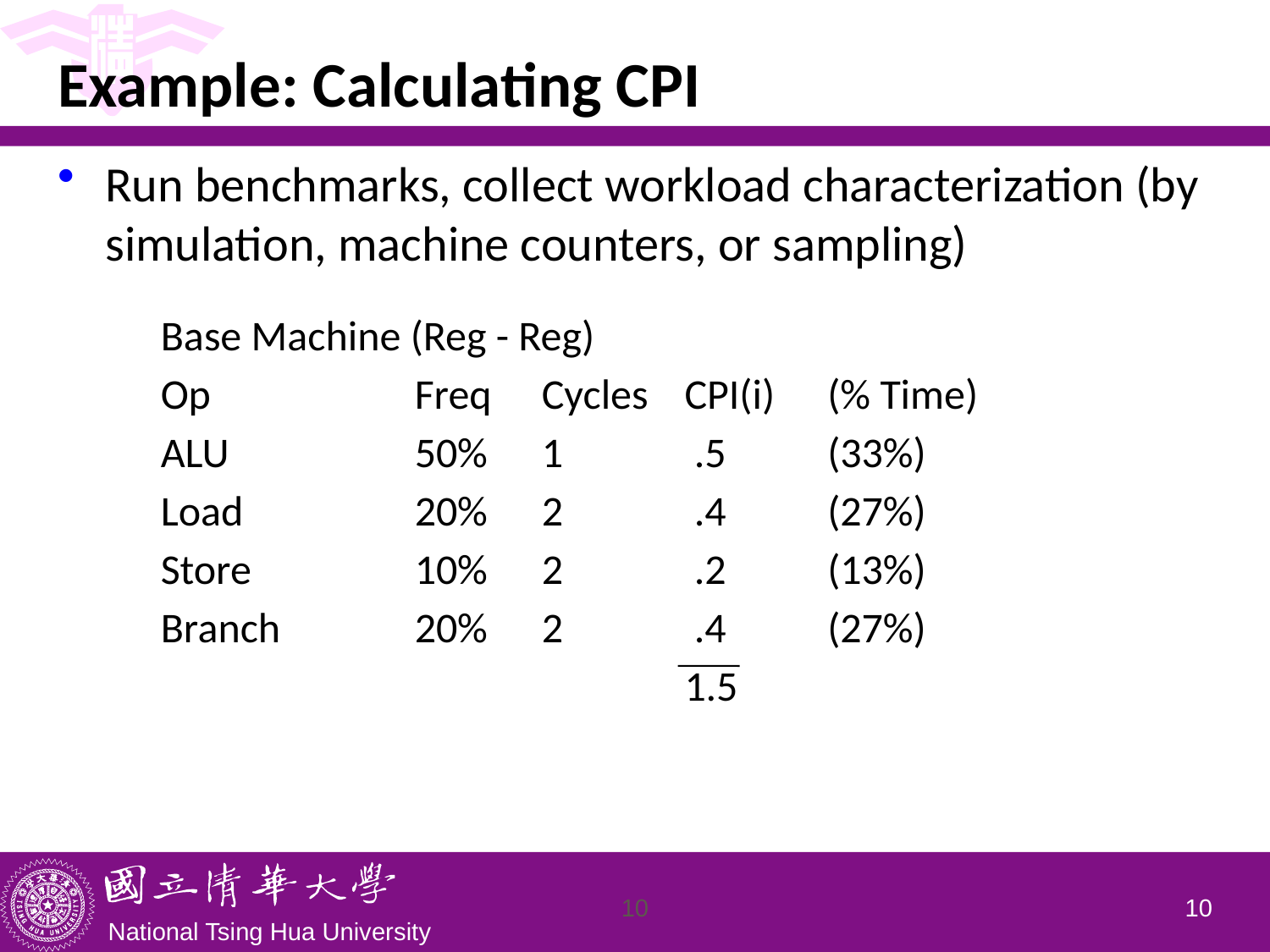

# Example: Calculating CPI
Run benchmarks, collect workload characterization (by simulation, machine counters, or sampling)

Base Machine (Reg - Reg)
Op	Freq	Cycles	CPI(i)	(% Time)
ALU	50%	1	 .5	(33%)
Load	20%	2	 .4	(27%)
Store	10%	2	 .2	(13%)
Branch	20%	2	 .4	(27%)
 			1.5

10
10